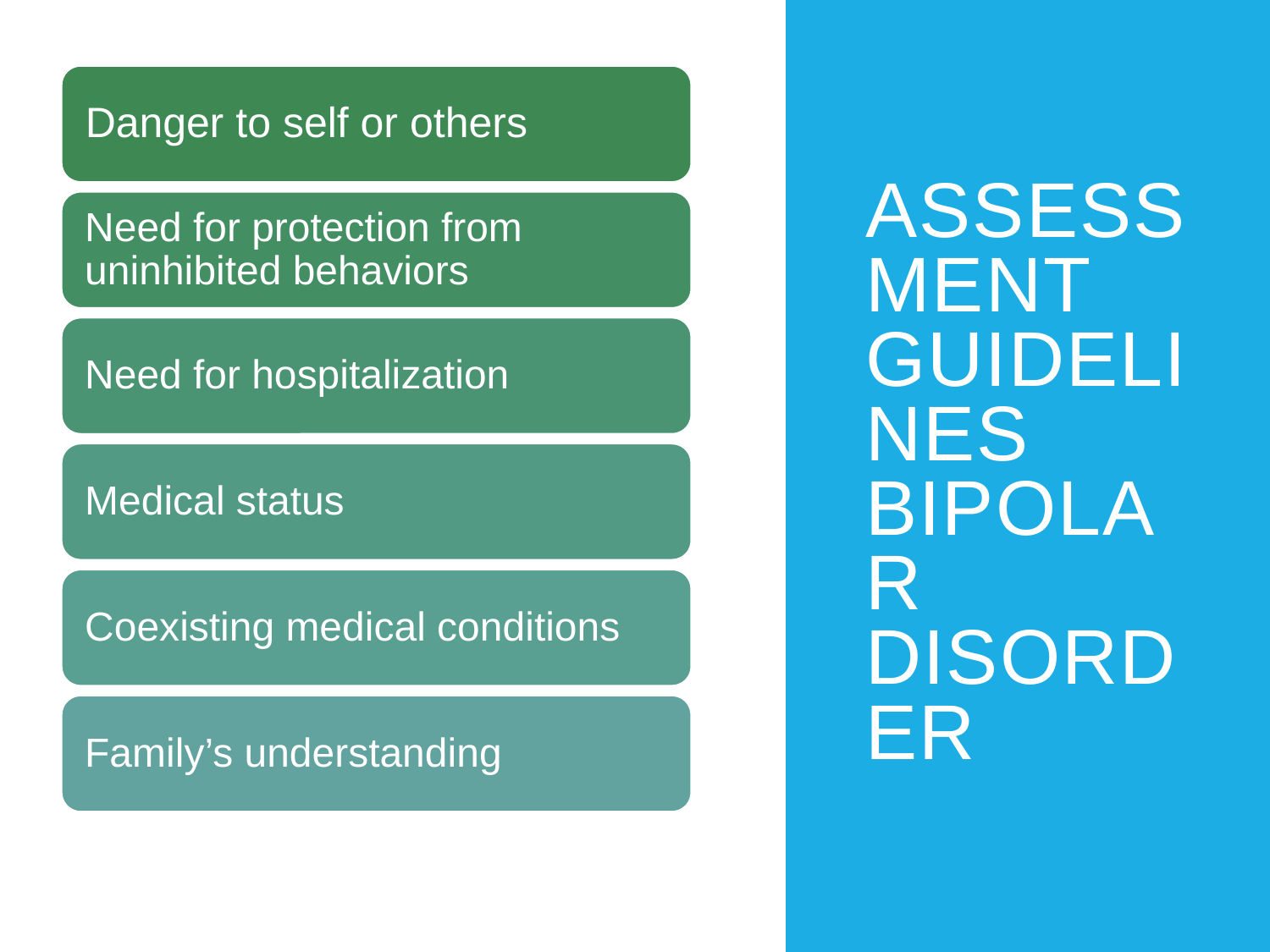

Danger to self or others
Need for protection from uninhibited behaviors
Need for hospitalization
Medical status
Coexisting medical conditions
Family’s understanding
# Assessment Guidelines Bipolar Disorder